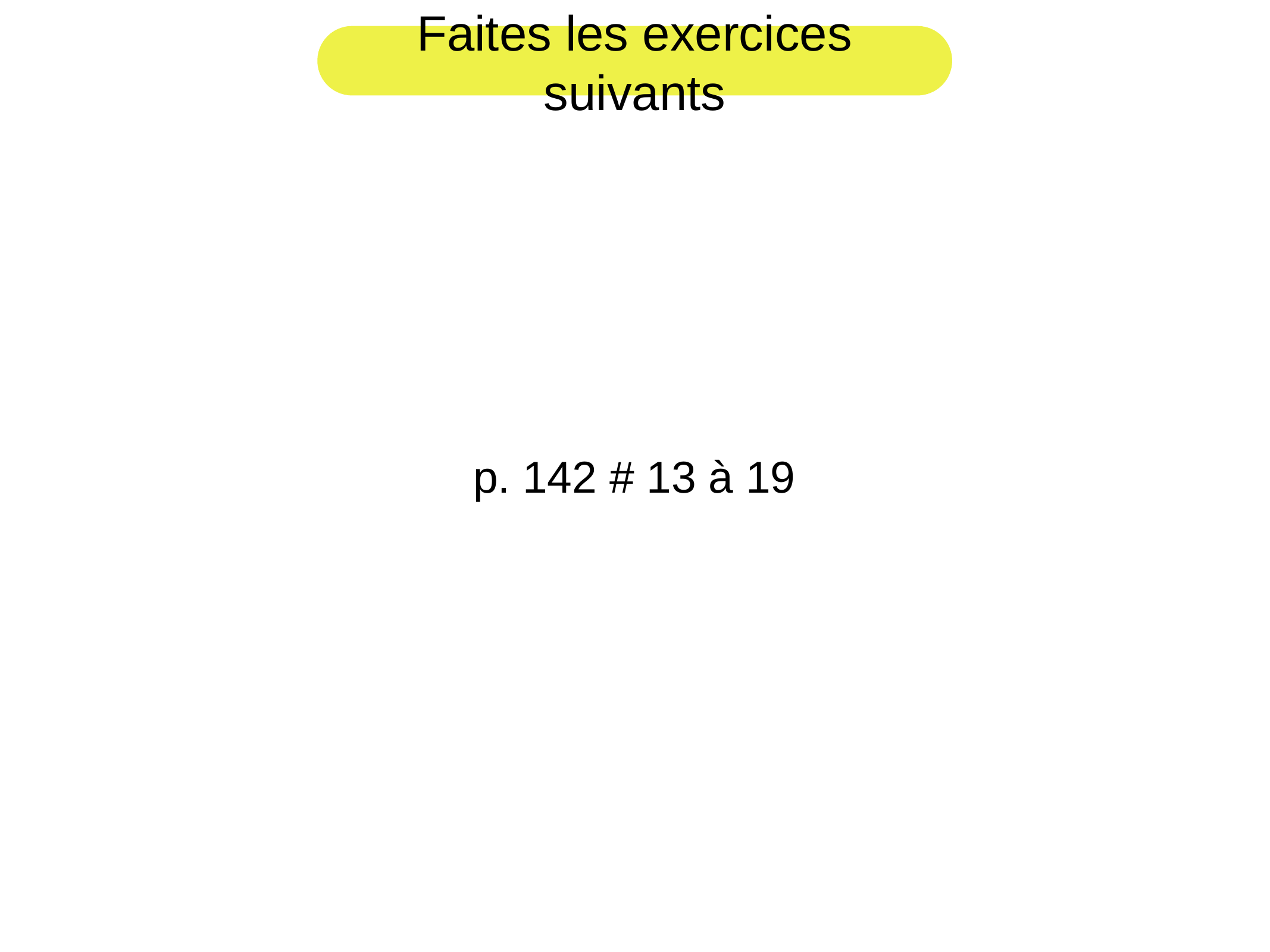

Faites les exercices suivants
p. 142 # 13 à 19